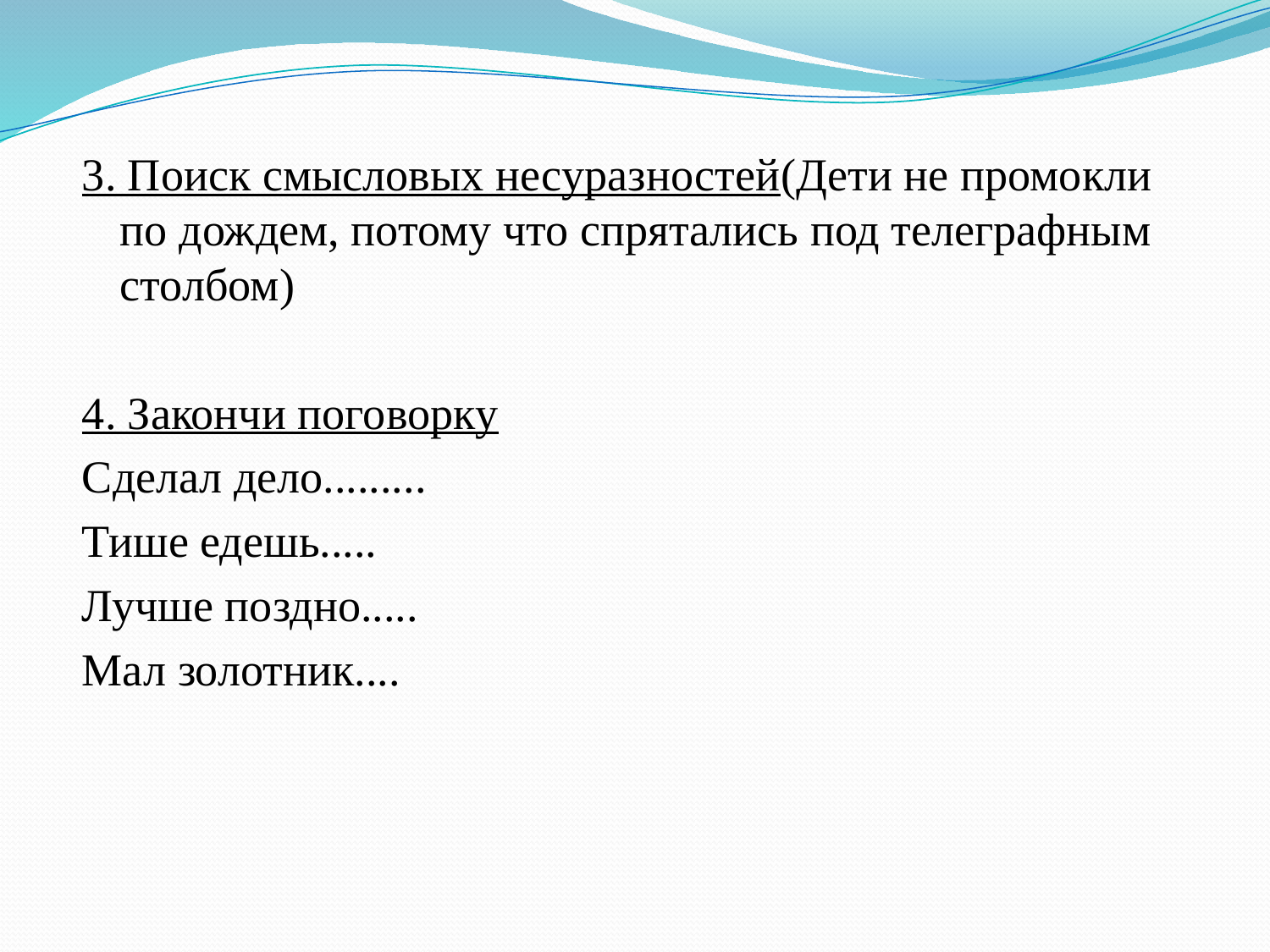

#
3. Поиск смысловых несуразностей(Дети не промокли по дождем, потому что спрятались под телеграфным столбом)

4. Закончи поговорку
Сделал дело.........
Тише едешь.....
Лучше поздно.....
Мал золотник....